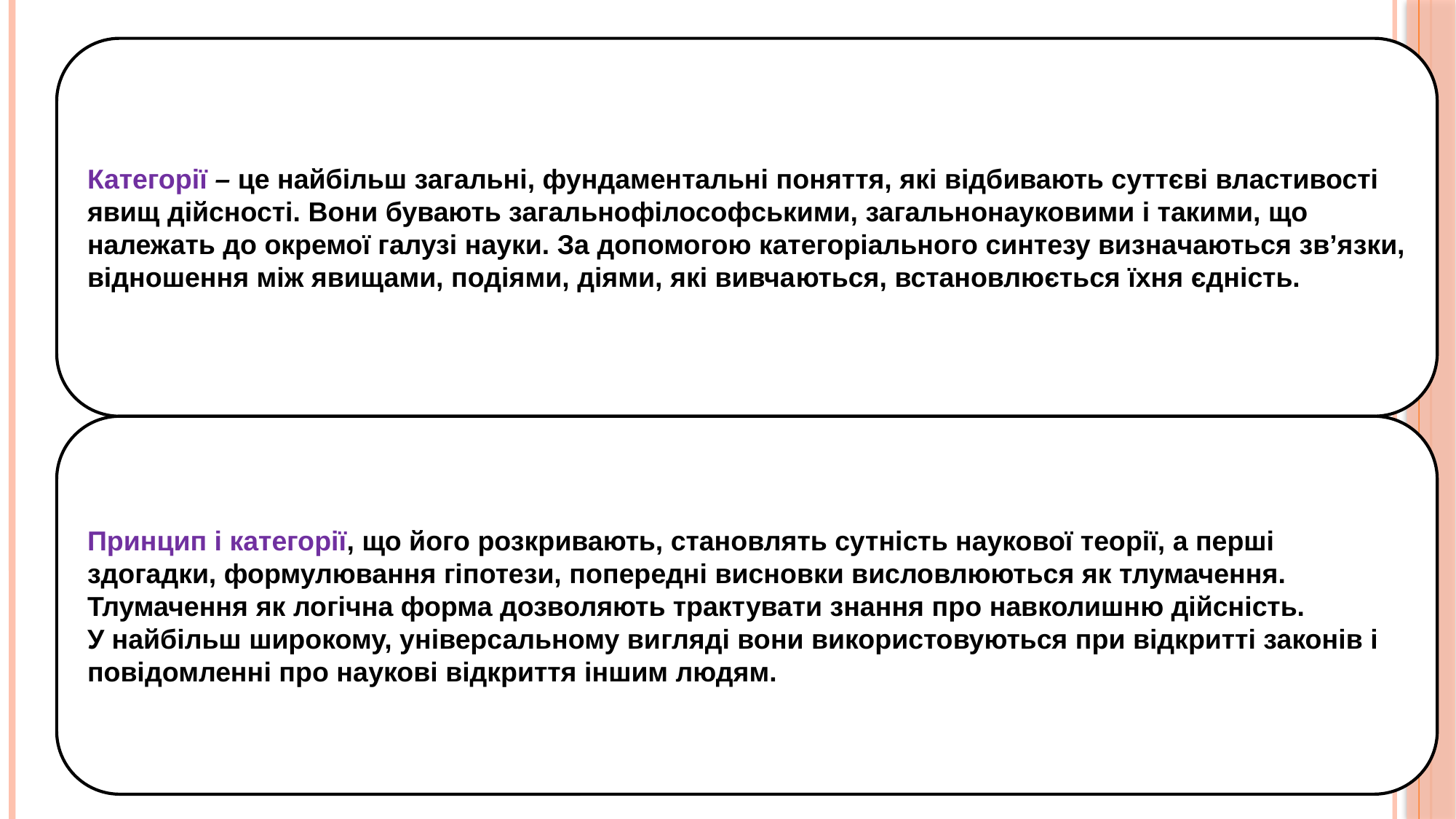

Категорії – це найбільш загальні, фундаментальні поняття, які відбивають суттєві властивості явищ дійсності. Вони бувають загальнофілософськими, загальнонауковими і такими, що належать до окремої галузі науки. За допомогою категоріального синтезу визна­чаються зв’язки, відношення між явищами, подіями, діями, які вивча­ються, встановлюється їхня єдність.
Принцип і категорії, що його розкривають, становлять сутність наукової теорії, а перші здогадки, формулювання гіпотези, попередні висновки висловлюються як тлумачення.  	Тлумачення як логічна форма дозволяють трактувати знання про навколишню дійсність.  	У найбільш широкому, універсальному ви­гляді вони використовуються при відкритті законів і повідомленні про на­укові відкриття іншим людям.